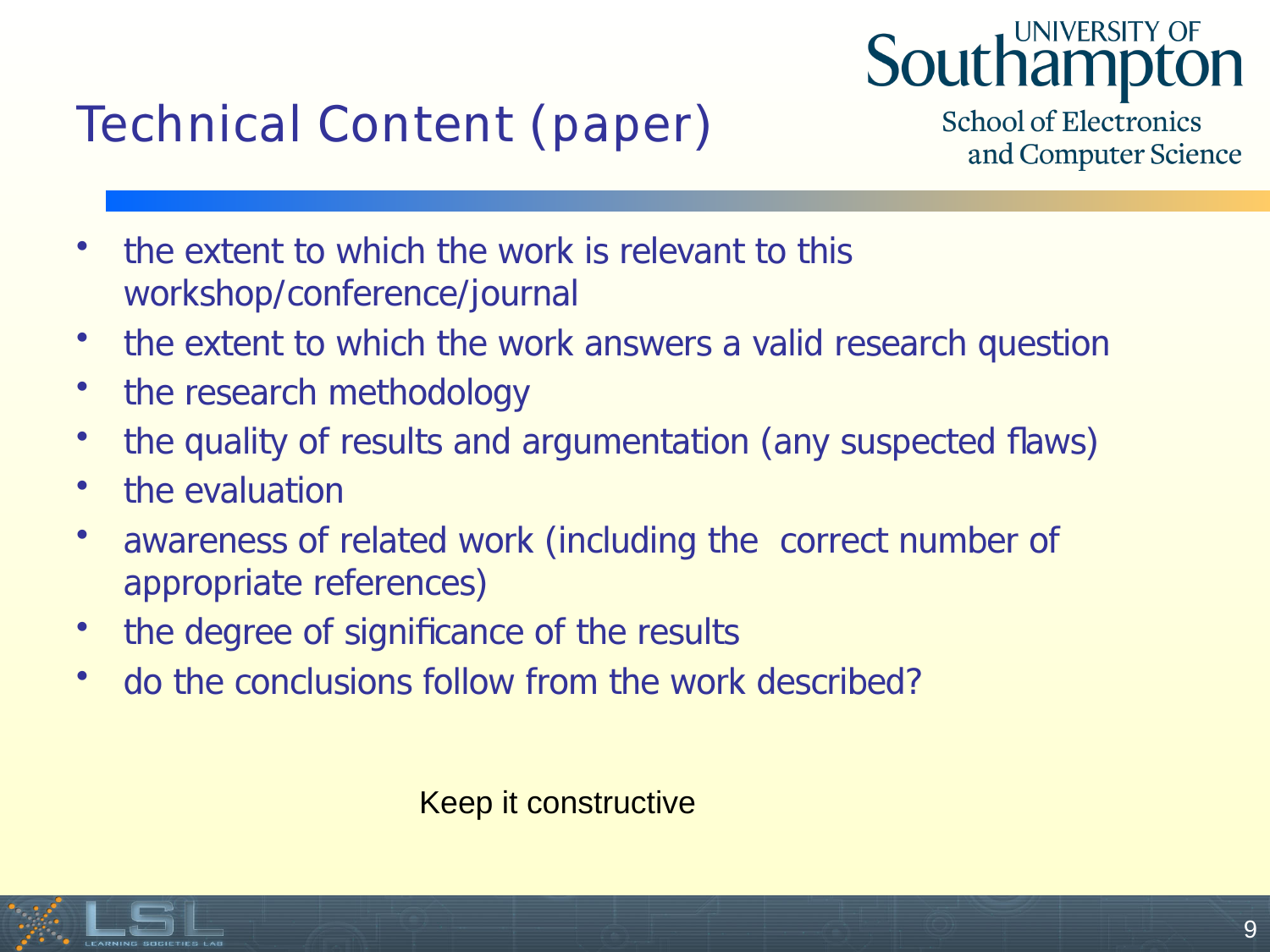

# Technical Content (paper)
the extent to which the work is relevant to this workshop/conference/journal
the extent to which the work answers a valid research question
the research methodology
the quality of results and argumentation (any suspected flaws)
the evaluation
awareness of related work (including the  correct number of appropriate references)
the degree of significance of the results
do the conclusions follow from the work described?

Keep it constructive